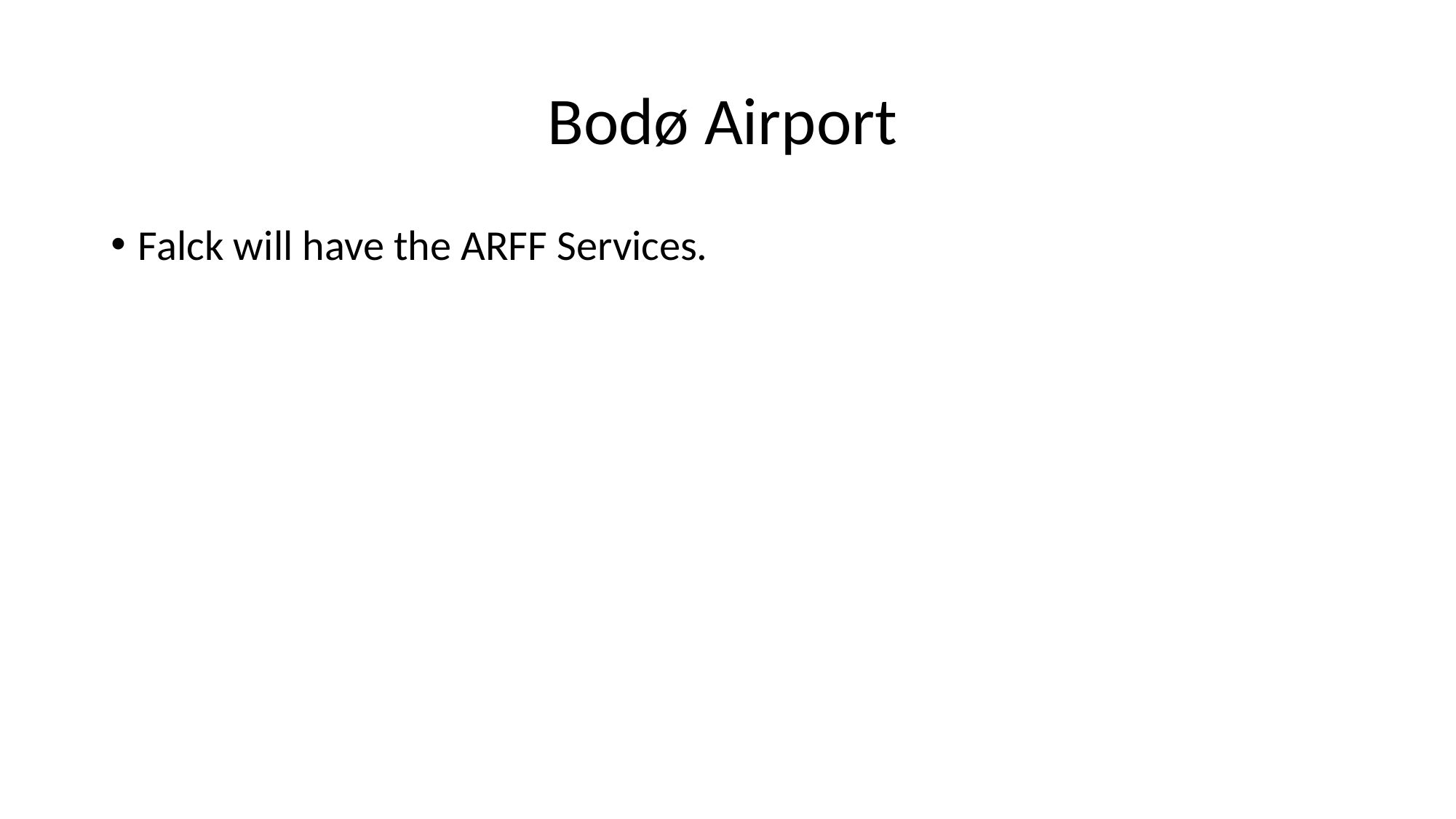

# Bodø Airport
Falck will have the ARFF Services.